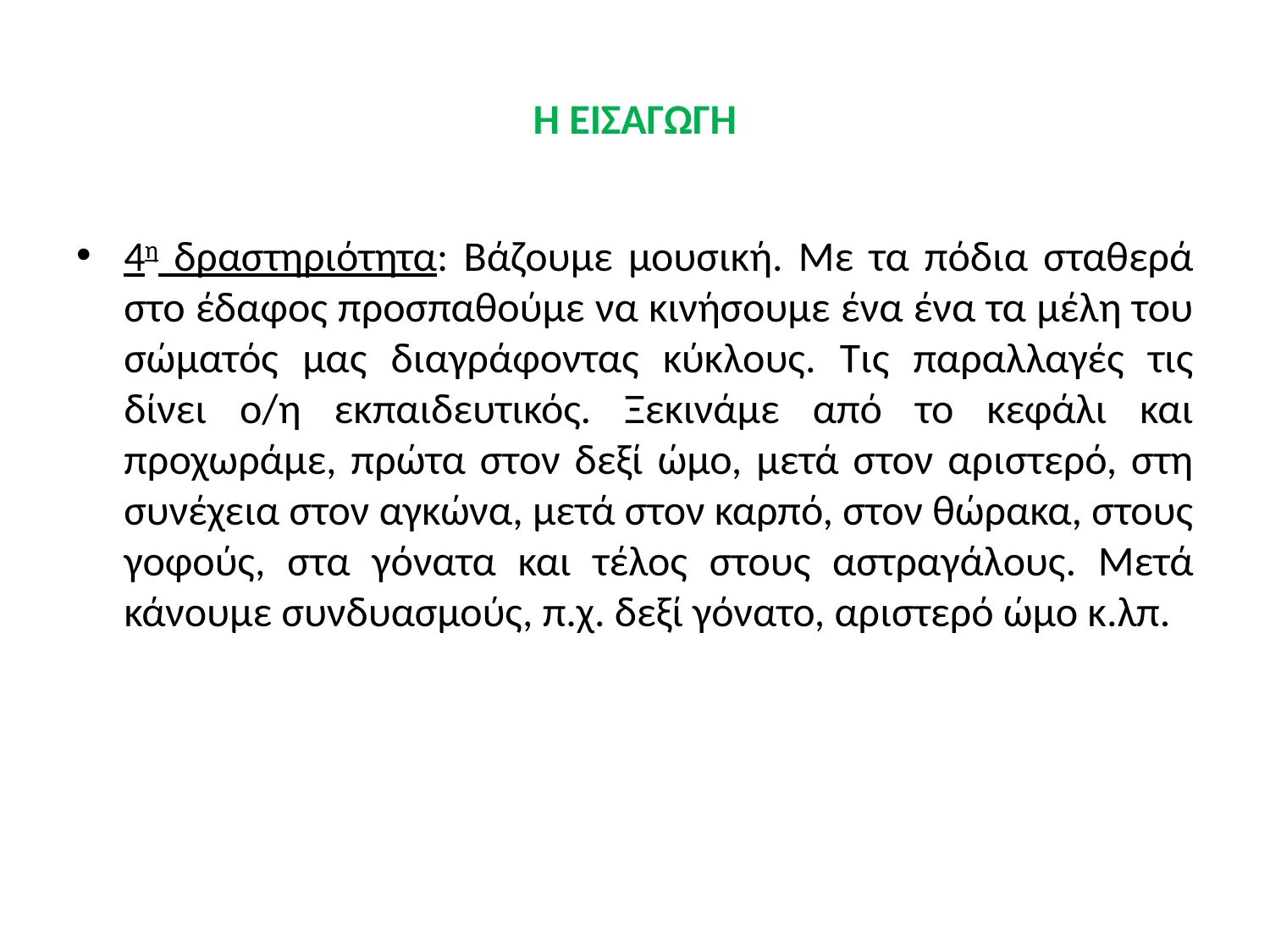

# Η ΕΙΣΑΓΩΓΗ
4η δραστηριότητα: Βάζουμε μουσική. Με τα πόδια σταθερά στο έδαφος προσπαθούμε να κινήσουμε ένα ένα τα μέλη του σώματός μας διαγράφοντας κύκλους. Τις παραλλαγές τις δίνει ο/η εκπαιδευτικός. Ξεκινάμε από το κεφάλι και προχωράμε, πρώτα στον δεξί ώμο, μετά στον αριστερό, στη συνέχεια στον αγκώνα, μετά στον καρπό, στον θώρακα, στους γοφούς, στα γόνατα και τέλος στους αστραγάλους. Μετά κάνουμε συνδυασμούς, π.χ. δεξί γόνατο, αριστερό ώμο κ.λπ.